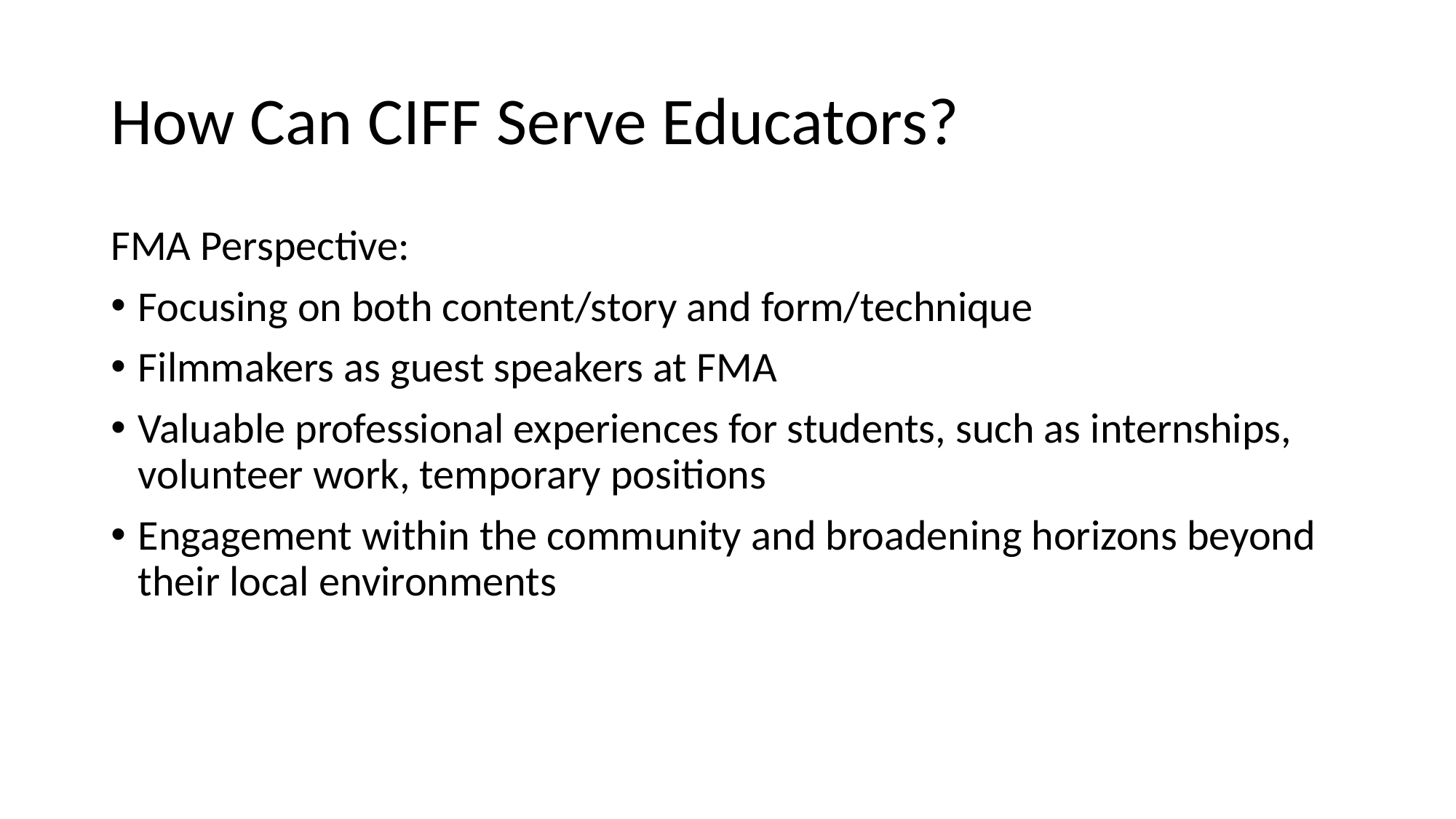

# How Can CIFF Serve Educators?
FMA Perspective:
Focusing on both content/story and form/technique
Filmmakers as guest speakers at FMA
Valuable professional experiences for students, such as internships, volunteer work, temporary positions
Engagement within the community and broadening horizons beyond their local environments